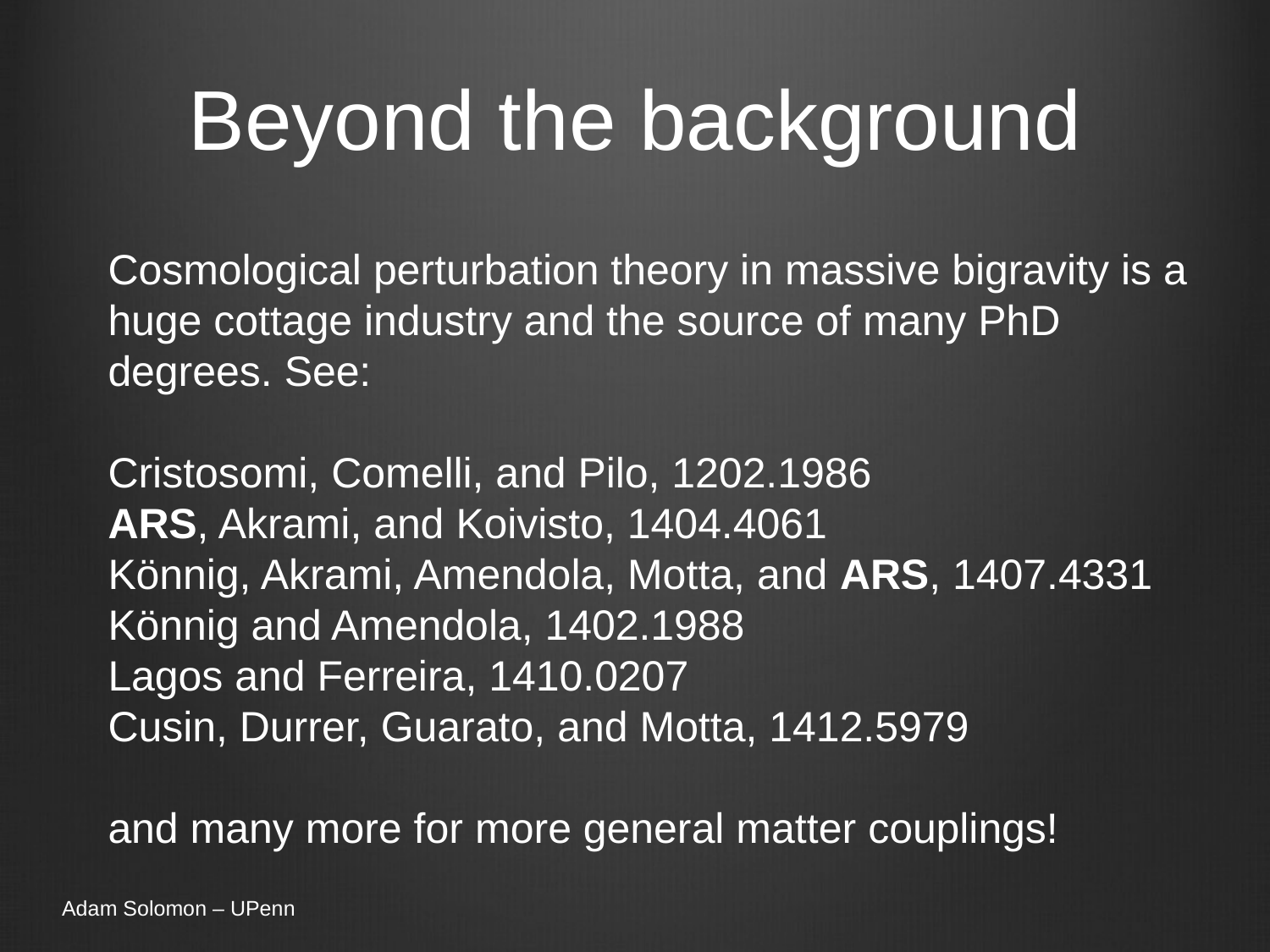

# Beyond the background
Cosmological perturbation theory in massive bigravity is a huge cottage industry and the source of many PhD degrees. See:
Cristosomi, Comelli, and Pilo, 1202.1986
ARS, Akrami, and Koivisto, 1404.4061
Könnig, Akrami, Amendola, Motta, and ARS, 1407.4331
Könnig and Amendola, 1402.1988
Lagos and Ferreira, 1410.0207
Cusin, Durrer, Guarato, and Motta, 1412.5979
and many more for more general matter couplings!
Adam Solomon – UPenn